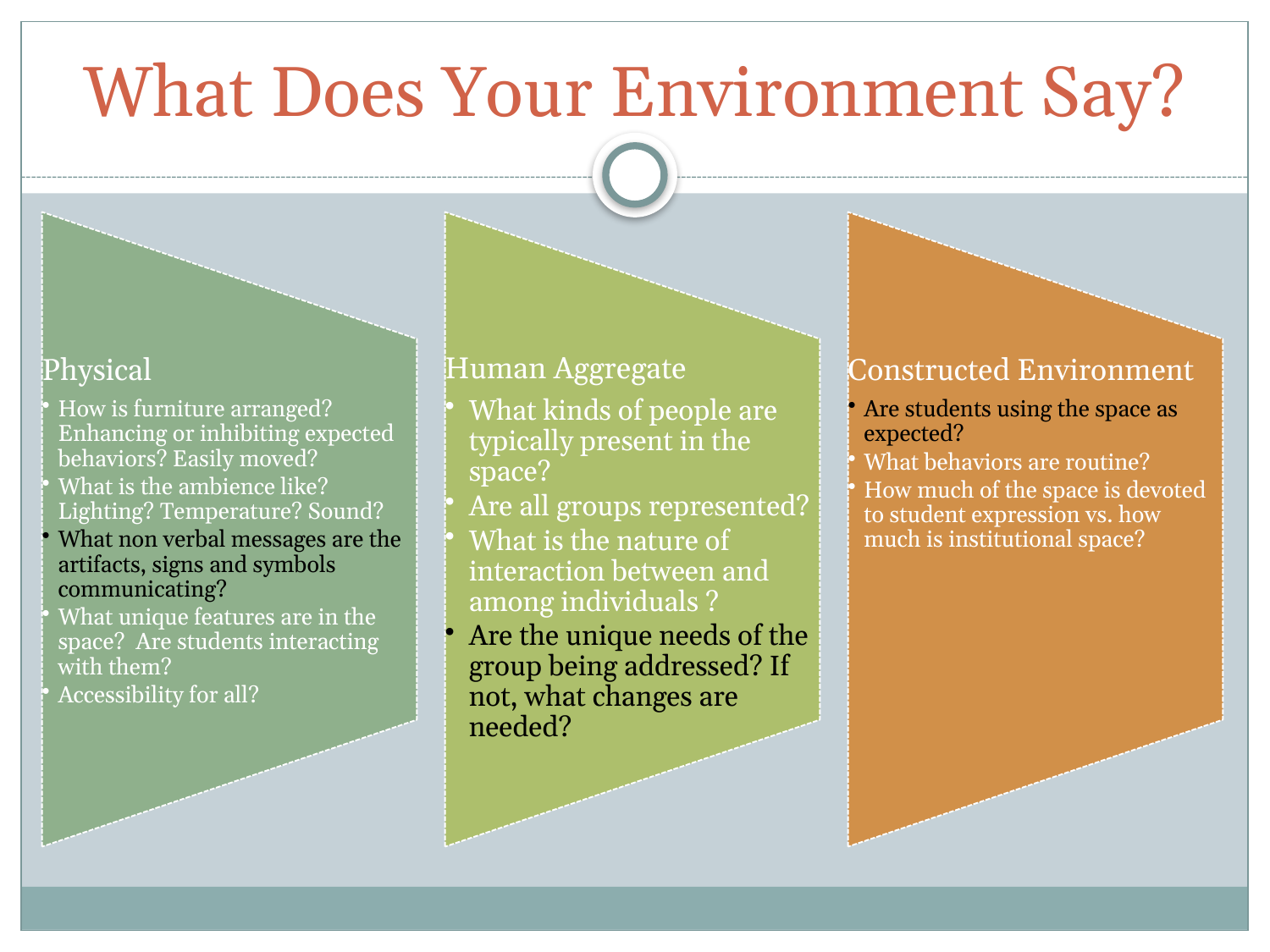

# What Does Your Environment Say?
Physical
How is furniture arranged? Enhancing or inhibiting expected behaviors? Easily moved?
What is the ambience like?  Lighting? Temperature? Sound?
What non verbal messages are the artifacts, signs and symbols communicating?
What unique features are in the space?  Are students interacting with them?
Accessibility for all?
Human Aggregate
What kinds of people are typically present in the space?
Are all groups represented?
What is the nature of interaction between and among individuals ?
Are the unique needs of the group being addressed? If not, what changes are needed?
Constructed Environment
Are students using the space as expected?
What behaviors are routine?
How much of the space is devoted to student expression vs. how much is institutional space?